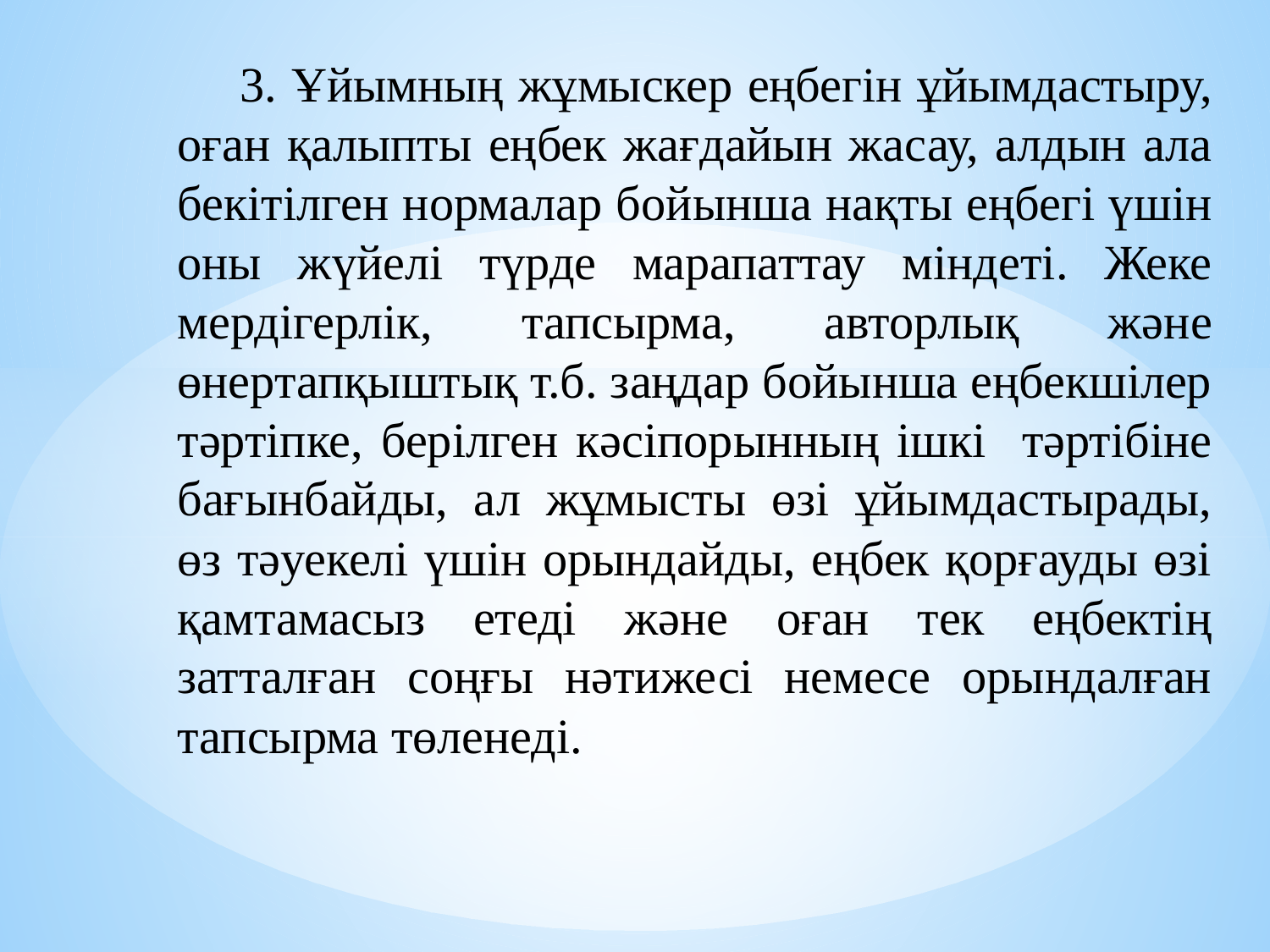

3. Ұйымның жұмыскер еңбегін ұйымдастыру, оған қалыпты еңбек жағдайын жасау, алдын ала бекітілген нормалар бойынша нақты еңбегі үшін оны жүйелі түрде марапаттау міндеті. Жеке мердігерлік, тапсырма, авторлық және өнертапқыштық т.б. заңдар бойынша еңбекшілер тәртіпке, берілген кәсіпорынның ішкі  тәртібіне бағынбайды, ал жұмысты өзі ұйымдастырады, өз тәуекелі үшін орындайды, еңбек қорғауды өзі қамтамасыз етеді және оған тек еңбектің затталған соңғы нәтижесі немесе орындалған тапсырма төленеді.